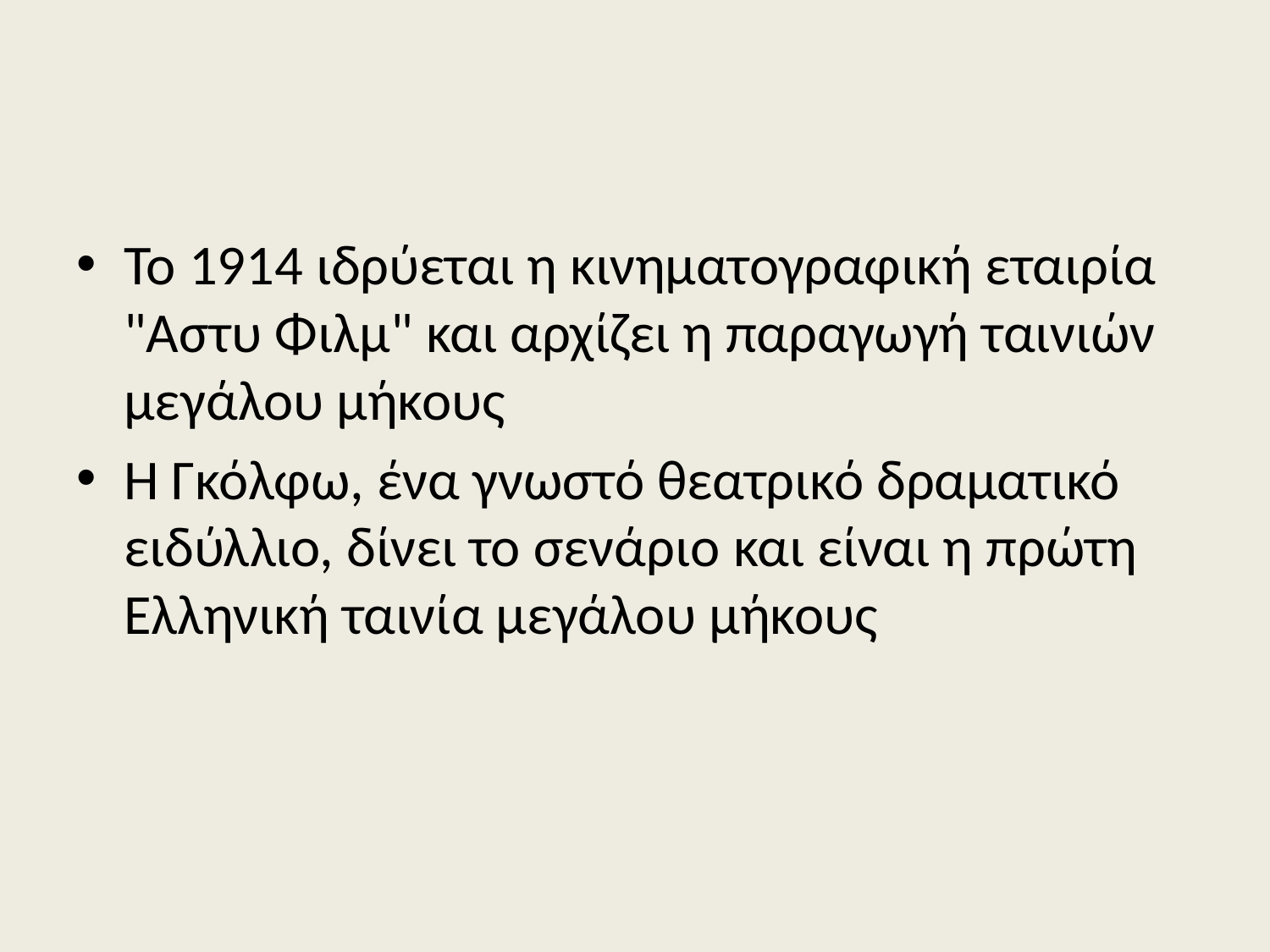

#
Το 1914 ιδρύεται η κινηματογραφική εταιρία "Αστυ Φιλμ" και αρχίζει η παραγωγή ταινιών μεγάλου μήκους
Η Γκόλφω, ένα γνωστό θεατρικό δραματικό ειδύλλιο, δίνει το σενάριο και είναι η πρώτη Ελληνική ταινία μεγάλου μήκους